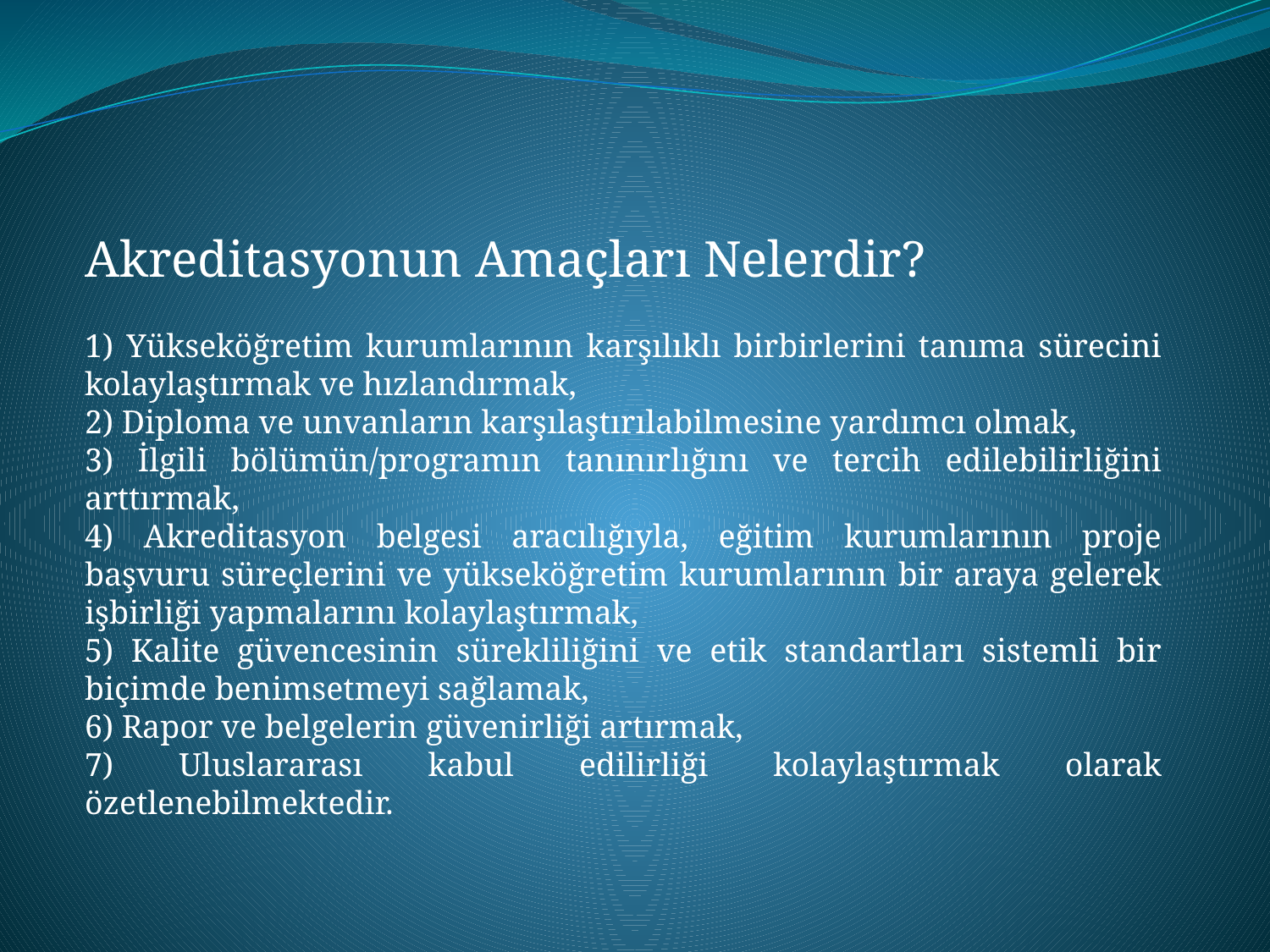

Akreditasyonun Amaçları Nelerdir?

1) Yükseköğretim kurumlarının karşılıklı birbirlerini tanıma sürecini kolaylaştırmak ve hızlandırmak,
2) Diploma ve unvanların karşılaştırılabilmesine yardımcı olmak,
3) İlgili bölümün/programın tanınırlığını ve tercih edilebilirliğini arttırmak,
4) Akreditasyon belgesi aracılığıyla, eğitim kurumlarının proje başvuru süreçlerini ve yükseköğretim kurumlarının bir araya gelerek işbirliği yapmalarını kolaylaştırmak,
5) Kalite güvencesinin sürekliliğini ve etik standartları sistemli bir biçimde benimsetmeyi sağlamak,
6) Rapor ve belgelerin güvenirliği artırmak,
7) Uluslararası kabul edilirliği kolaylaştırmak olarak özetlenebilmektedir.